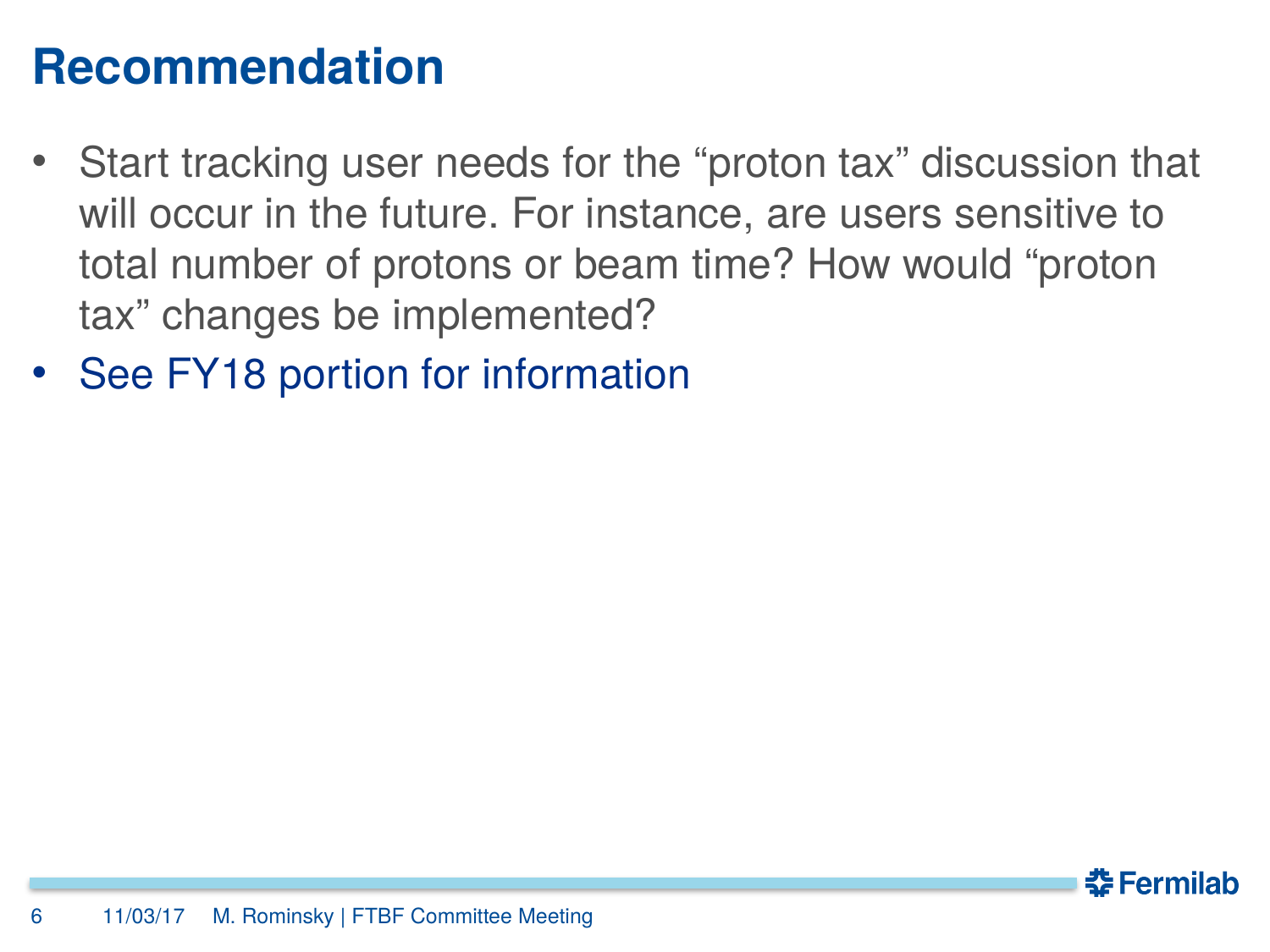

# Recommendation
Start tracking user needs for the “proton tax” discussion that will occur in the future. For instance, are users sensitive to total number of protons or beam time? How would “proton tax” changes be implemented?
See FY18 portion for information
6
11/03/17
M. Rominsky | FTBF Committee Meeting